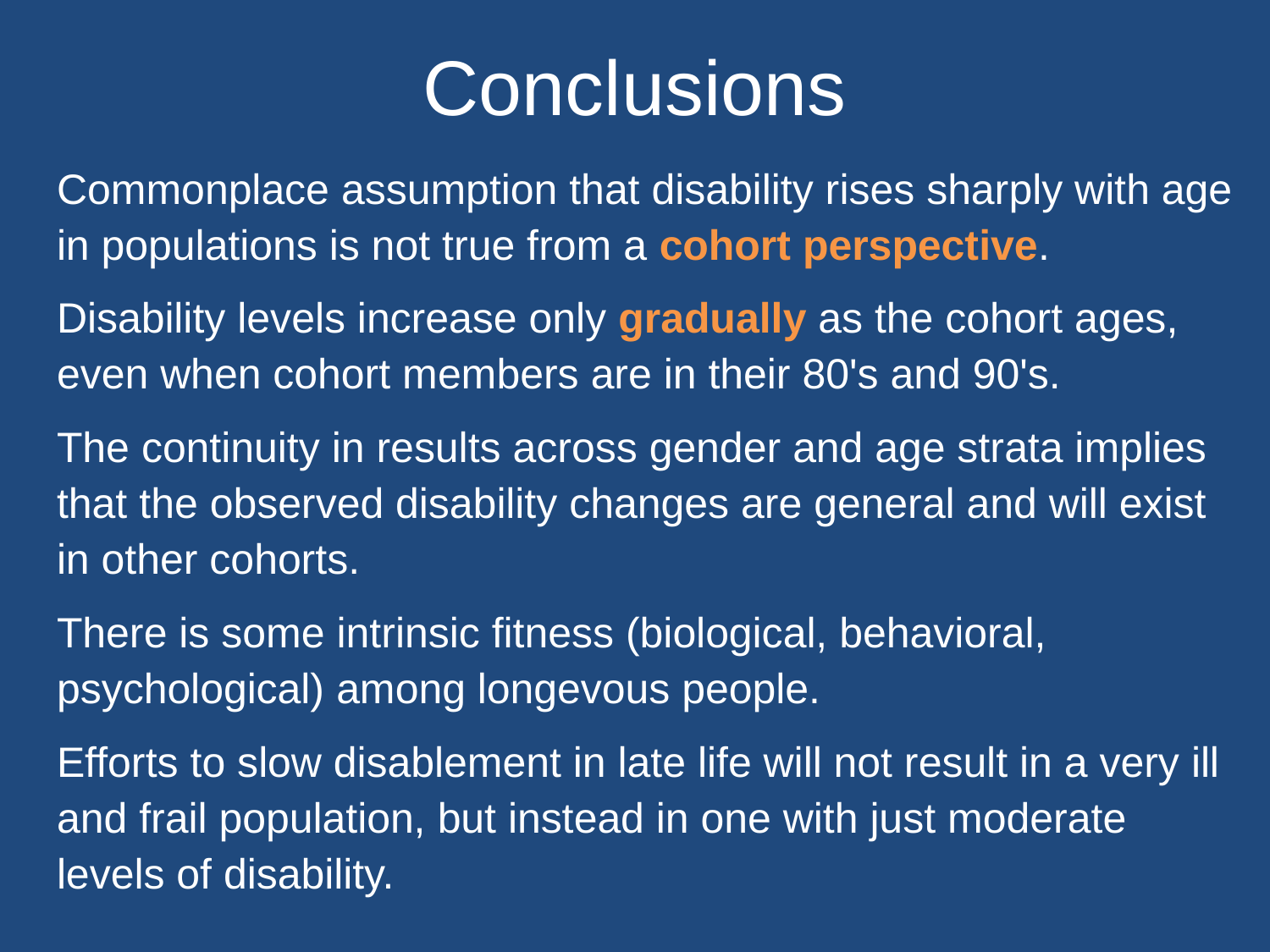

# Conclusions
Commonplace assumption that disability rises sharply with age in populations is not true from a cohort perspective.
Disability levels increase only gradually as the cohort ages, even when cohort members are in their 80's and 90's.
The continuity in results across gender and age strata implies that the observed disability changes are general and will exist in other cohorts.
There is some intrinsic fitness (biological, behavioral, psychological) among longevous people.
Efforts to slow disablement in late life will not result in a very ill and frail population, but instead in one with just moderate levels of disability.